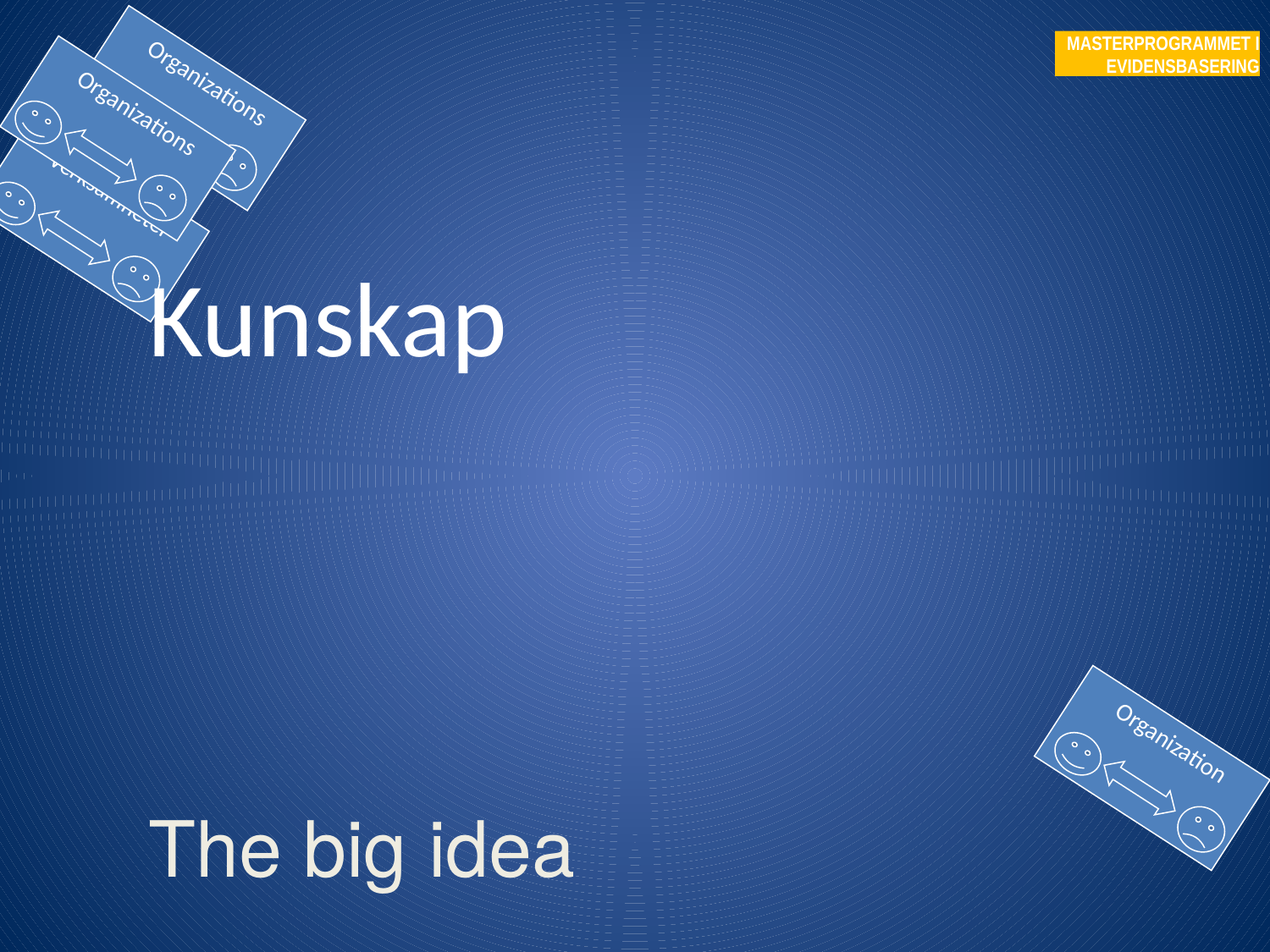

Masterprogrammet i evidensbasering
 Organizations

The big idea
 Organizations

 Verksamheter

Kunskap
 Organization